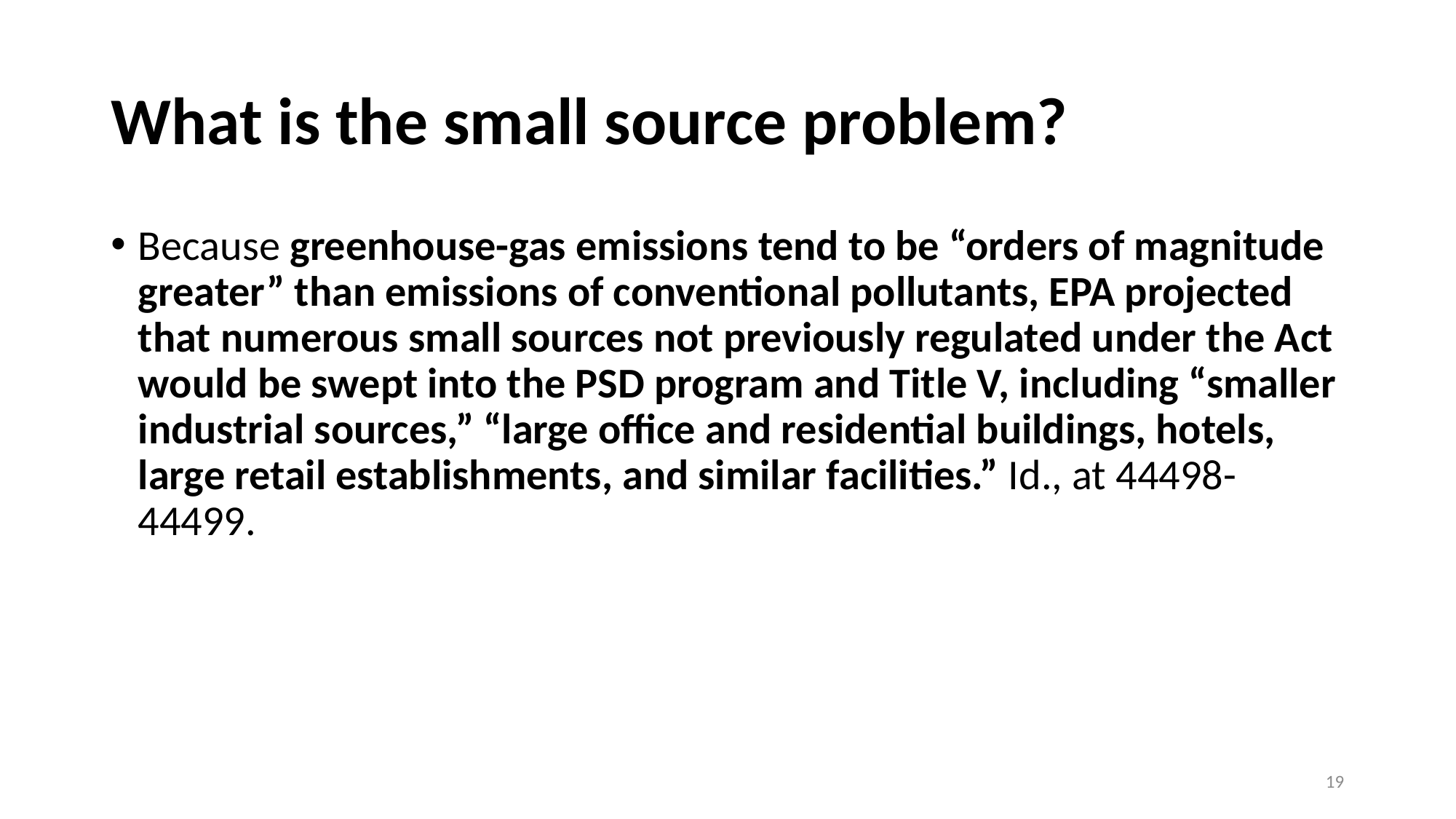

# What is the small source problem?
Because greenhouse-gas emissions tend to be “orders of magnitude greater” than emissions of conventional pollutants, EPA projected that numerous small sources not previously regulated under the Act would be swept into the PSD program and Title V, including “smaller industrial sources,” “large office and residential buildings, hotels, large retail establishments, and similar facilities.” Id., at 44498-44499.
19